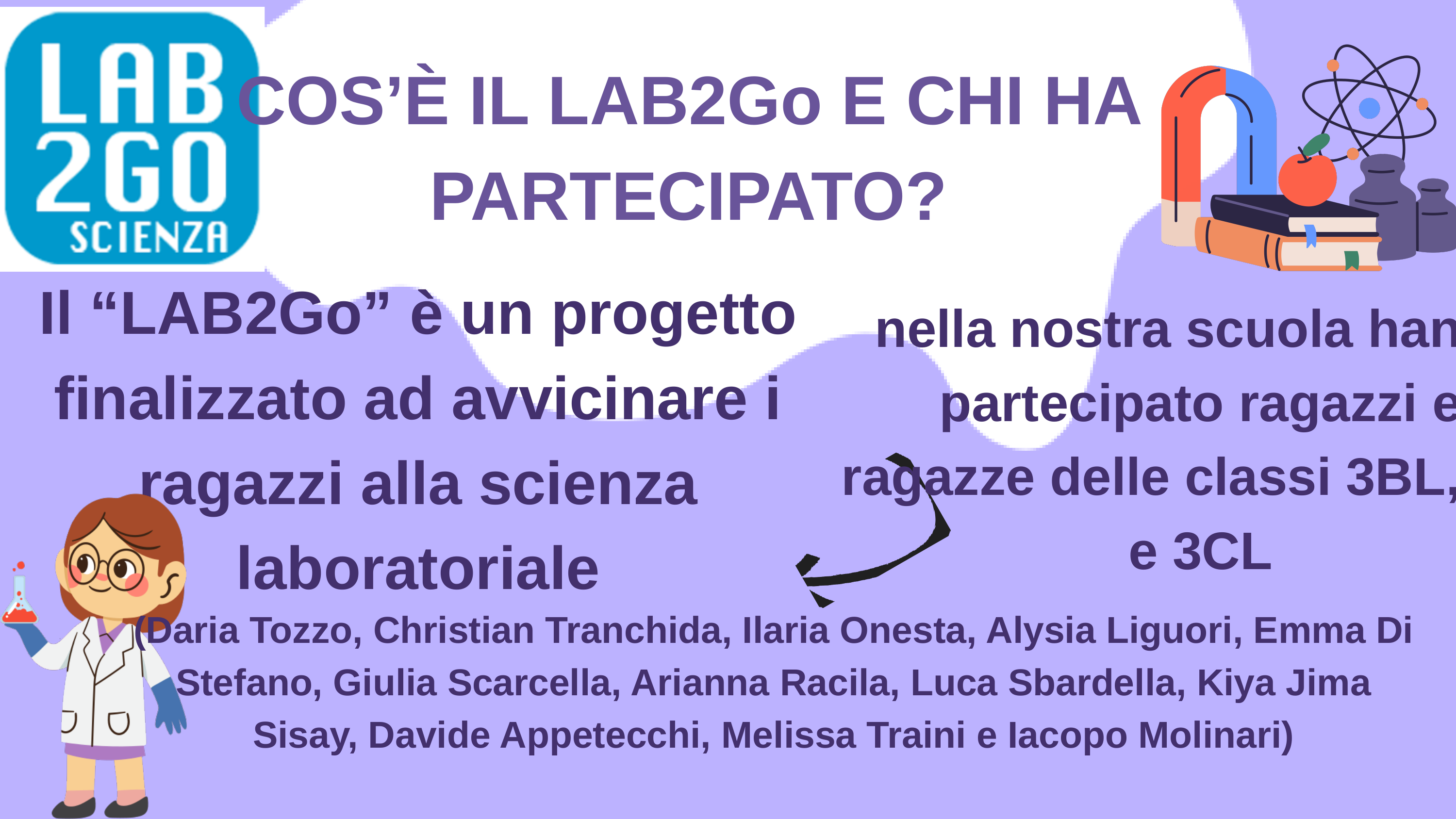

COS’È IL LAB2Go E CHI HA PARTECIPATO?

Il “LAB2Go” è un progetto finalizzato ad avvicinare i ragazzi alla scienza laboratoriale
nella nostra scuola hanno partecipato ragazzi e ragazze delle classi 3BL,3AL e 3CL

(Daria Tozzo, Christian Tranchida, Ilaria Onesta, Alysia Liguori, Emma Di Stefano, Giulia Scarcella, Arianna Racila, Luca Sbardella, Kiya Jima Sisay, Davide Appetecchi, Melissa Traini e Iacopo Molinari)